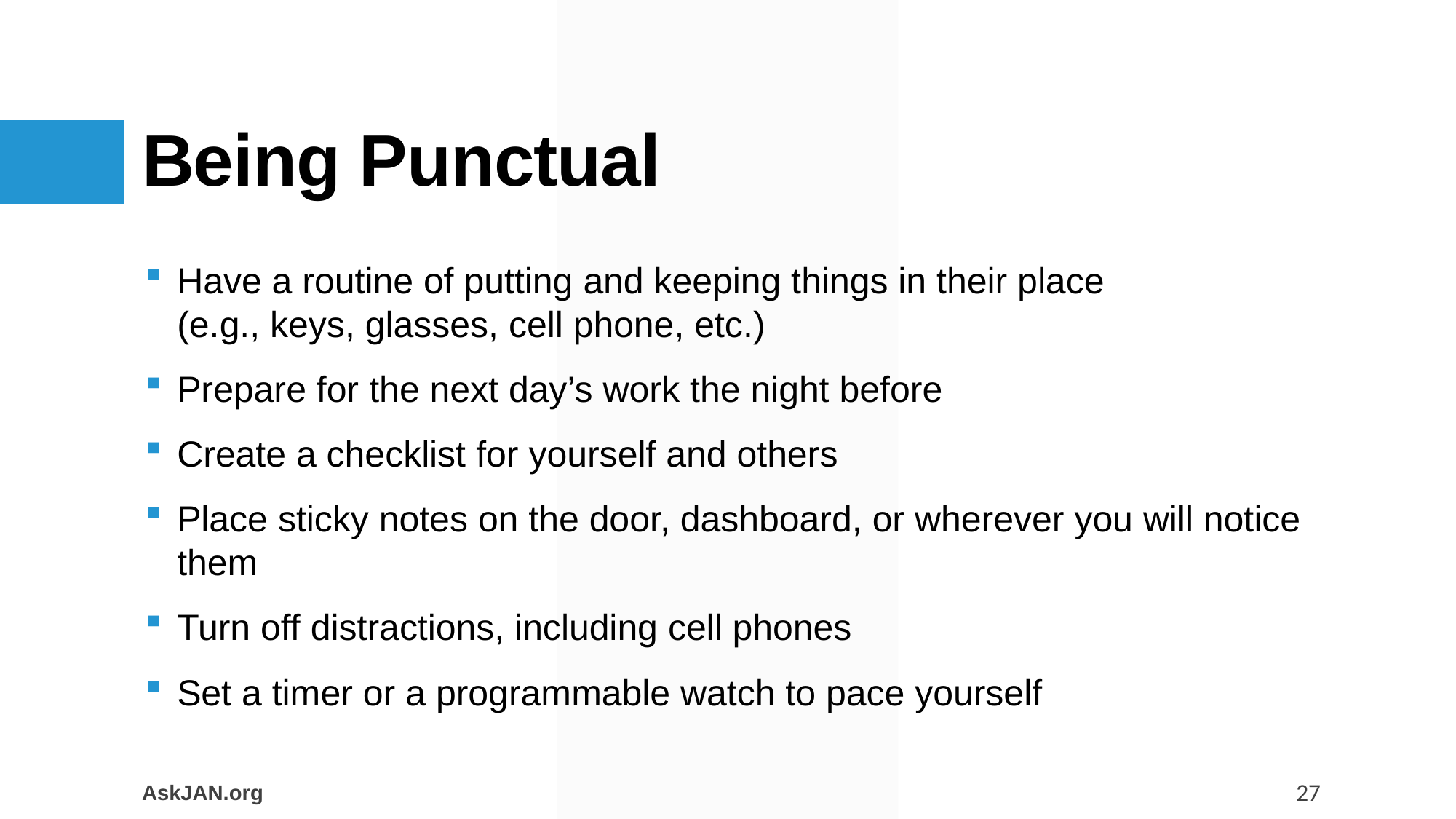

# Being Punctual
Have a routine of putting and keeping things in their place
(e.g., keys, glasses, cell phone, etc.)
Prepare for the next day’s work the night before
Create a checklist for yourself and others
Place sticky notes on the door, dashboard, or wherever you will notice them
Turn off distractions, including cell phones
Set a timer or a programmable watch to pace yourself

AskJAN.org
27